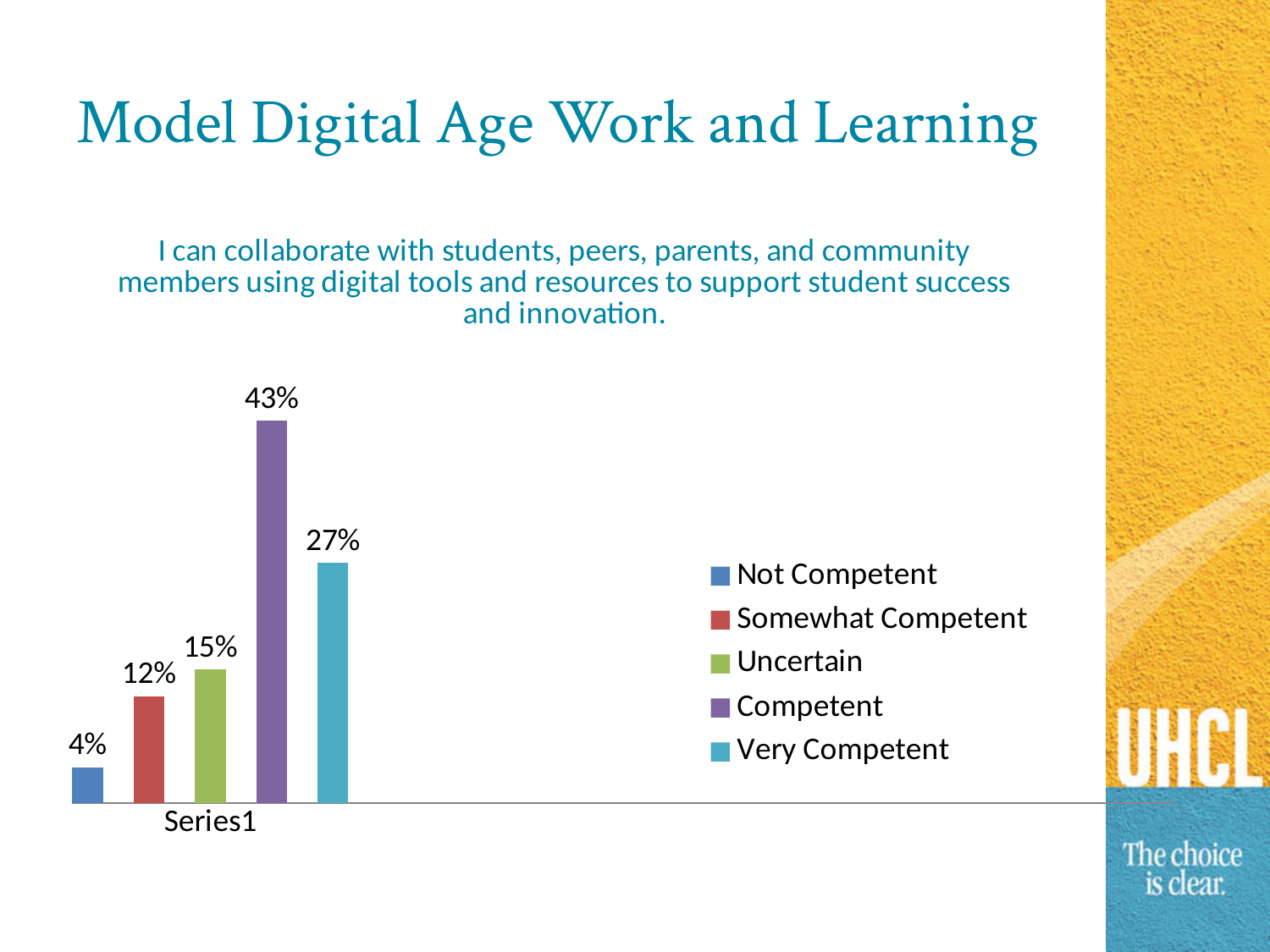

# Model Digital Age Work and Learning

### Chart: I can collaborate with students, peers, parents, and community members using digital tools and resources to support student success and innovation.

| Category | Not Competent | Somewhat Competent | Uncertain | Competent | Very Competent |
|---|---|---|---|---|---|
|  | 0.04 | 0.12 | 0.15 | 0.43 | 0.27 |
|  | None | None | None | None | None |
|  | None | None | None | None | None |
|  | None | None | None | None | None |